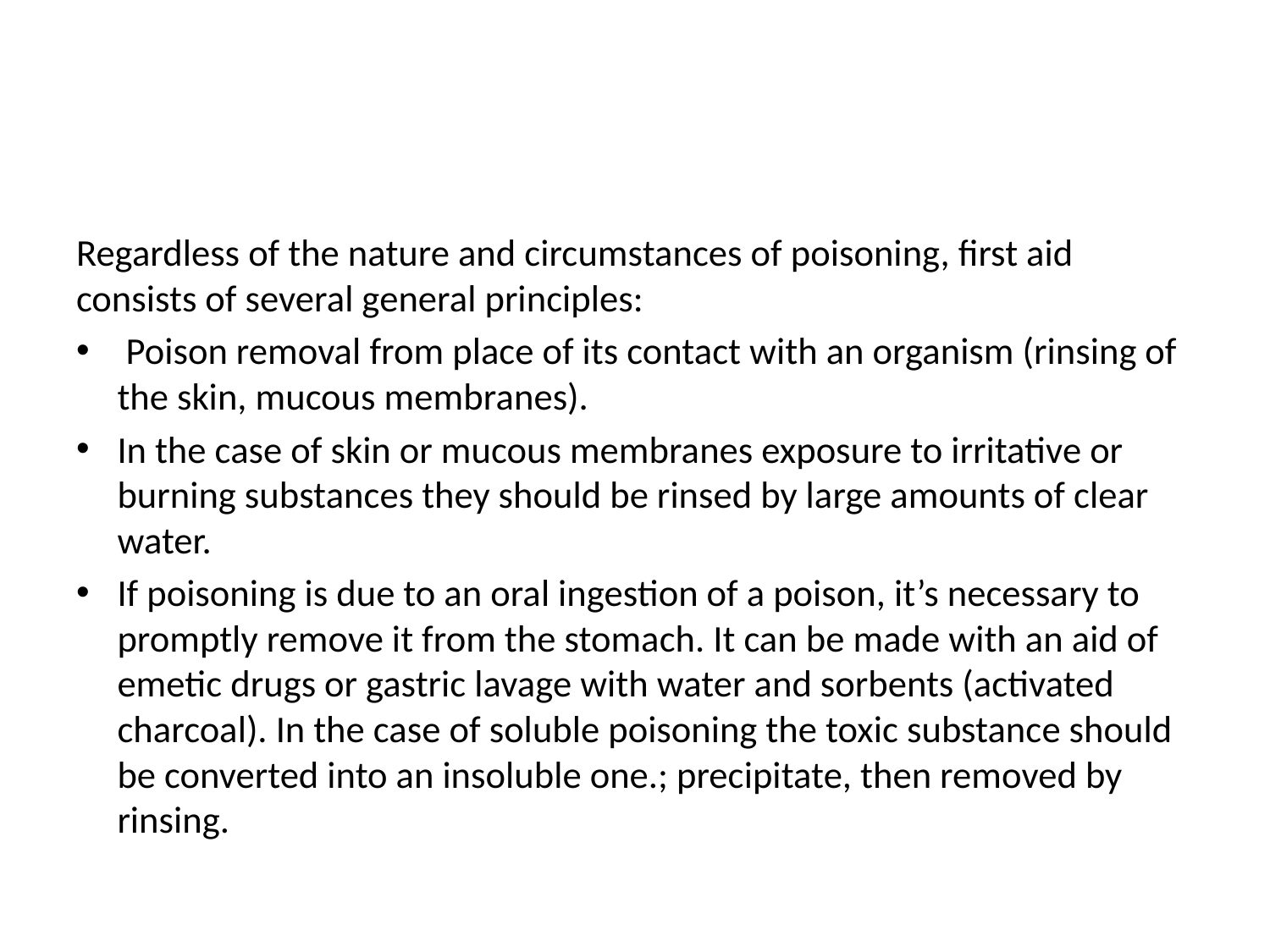

#
Regardless of the nature and circumstances of poisoning, first aid consists of several general principles:
 Poison removal from place of its contact with an organism (rinsing of the skin, mucous membranes).
In the case of skin or mucous membranes exposure to irritative or burning substances they should be rinsed by large amounts of clear water.
If poisoning is due to an oral ingestion of a poison, it’s necessary to promptly remove it from the stomach. It can be made with an aid of emetic drugs or gastric lavage with water and sorbents (activated charcoal). In the case of soluble poisoning the toxic substance should be converted into an insoluble one.; precipitate, then removed by rinsing.